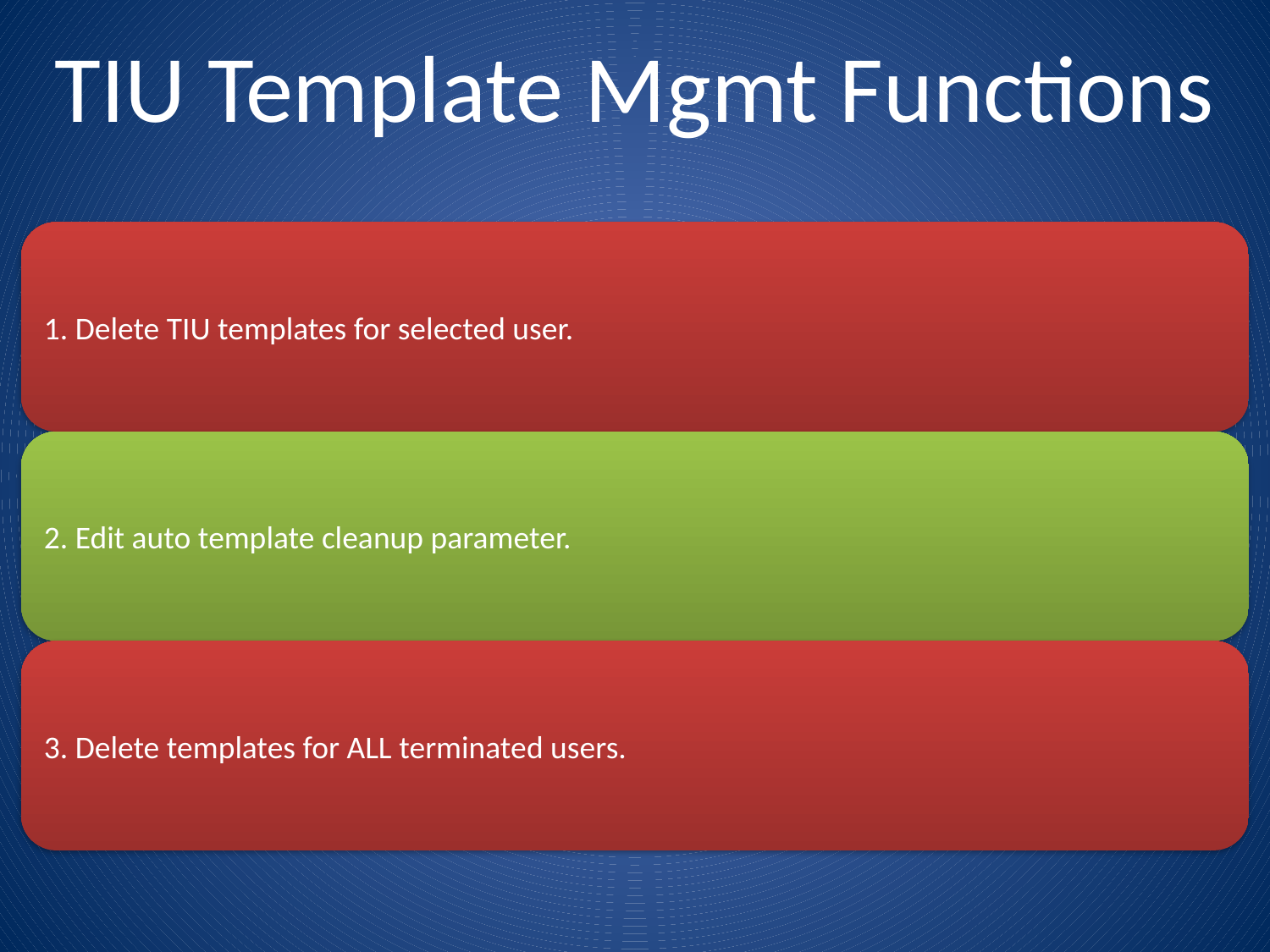

TIU Template Mgmt Functions
1. Delete TIU templates for selected user.
2. Edit auto template cleanup parameter.
3. Delete templates for ALL terminated users.